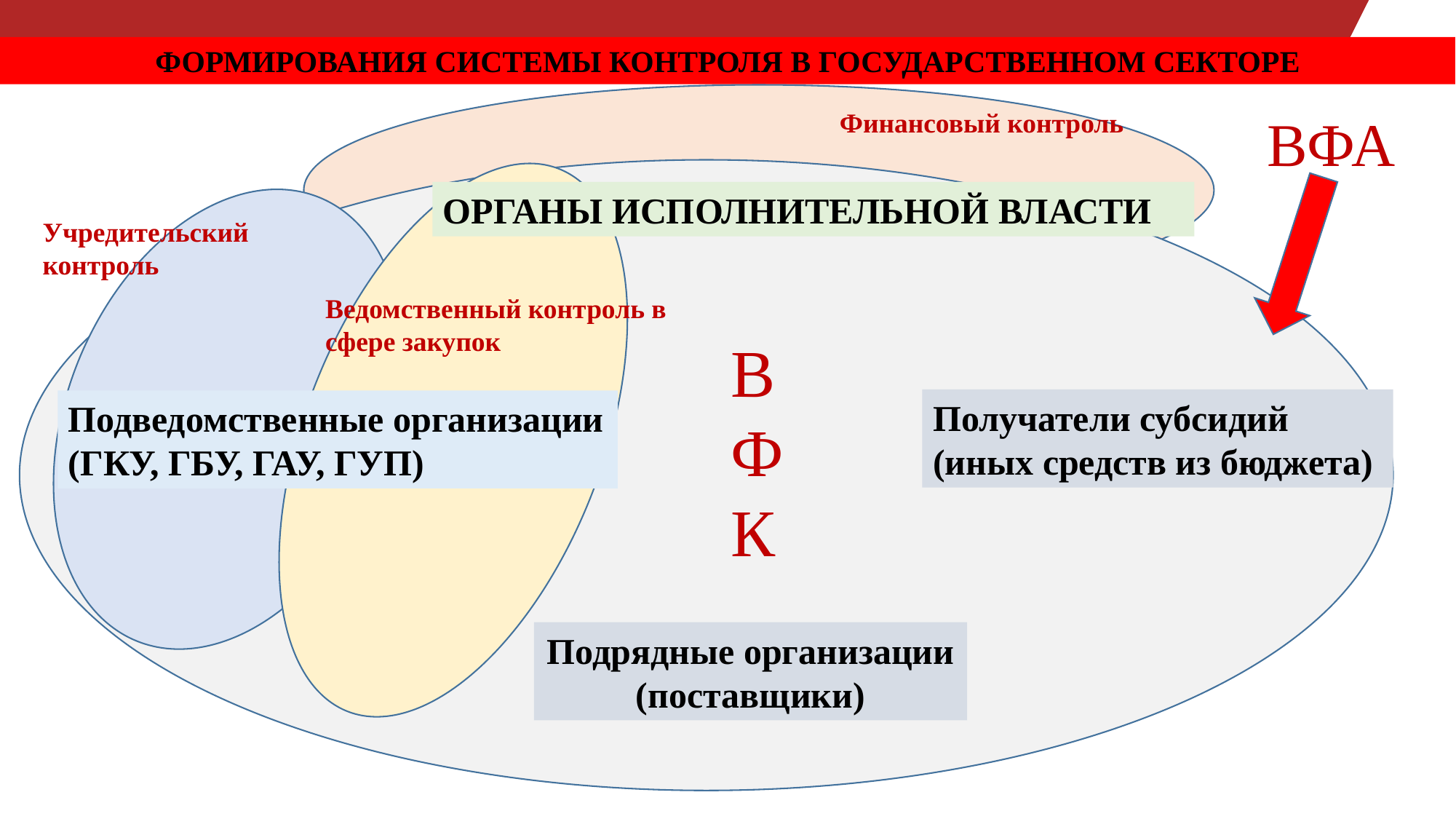

ФОРМИРОВАНИЯ СИСТЕМЫ КОНТРОЛЯ В ГОСУДАРСТВЕННОМ СЕКТОРЕ

Финансовый контроль
ВФА

ОРГАНЫ ИСПОЛНИТЕЛЬНОЙ ВЛАСТИ
Учредительский контроль
Ведомственный контроль в сфере закупок
ВФК
Получатели субсидий (иных средств из бюджета)
Подведомственные организации
(ГКУ, ГБУ, ГАУ, ГУП)
Подрядные организации
(поставщики)